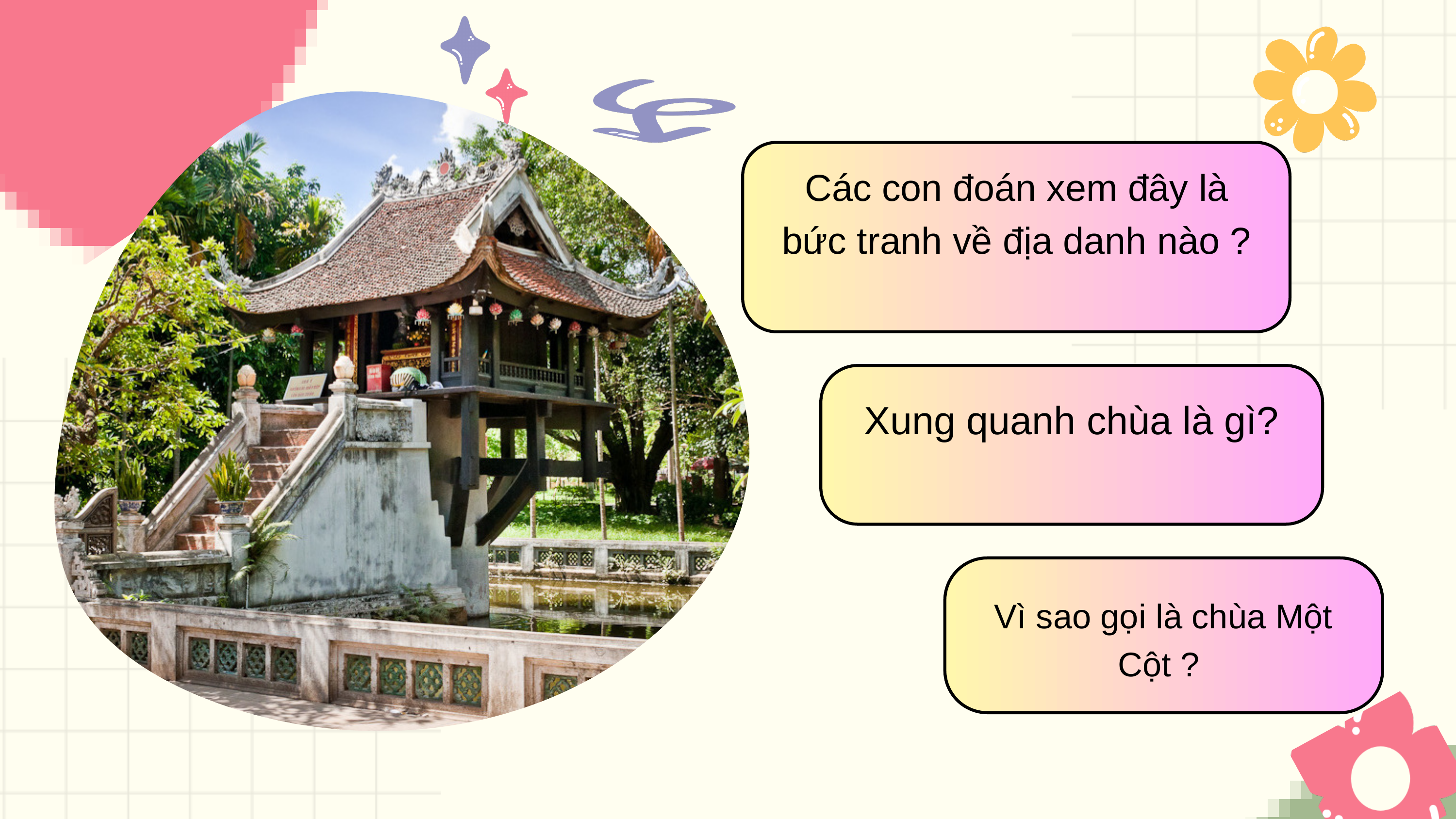

Các con đoán xem đây là bức tranh về địa danh nào ?

Xung quanh chùa là gì?

Vì sao gọi là chùa Một Cột ?